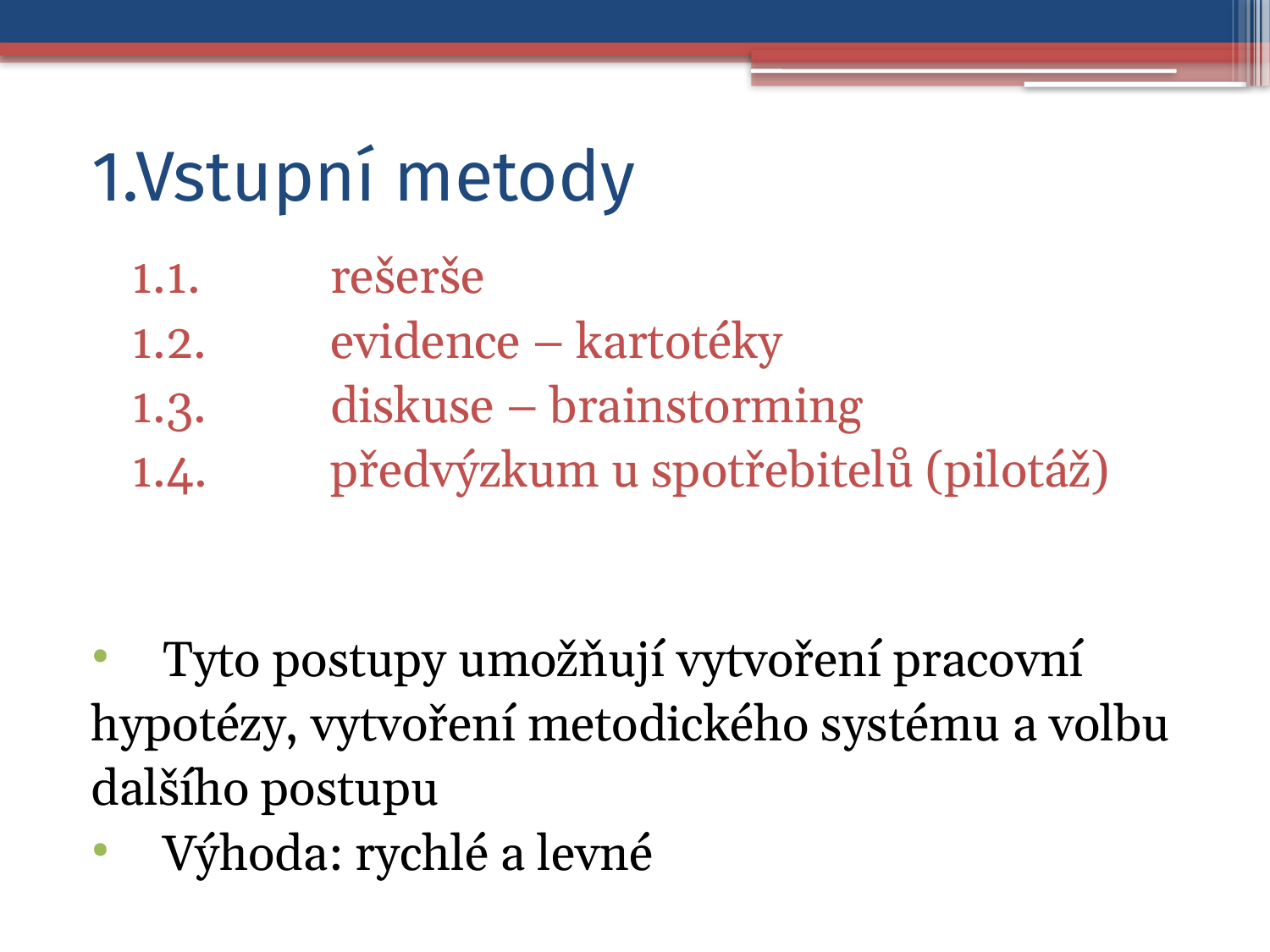

# 1.Vstupní metody
1.1.		rešerše
1.2.	evidence – kartotéky
1.3.	diskuse – brainstorming
1.4.	předvýzkum u spotřebitelů (pilotáž)

Tyto postupy umožňují vytvoření pracovní
hypotézy, vytvoření metodického systému a volbu
dalšího postupu
Výhoda: rychlé a levné